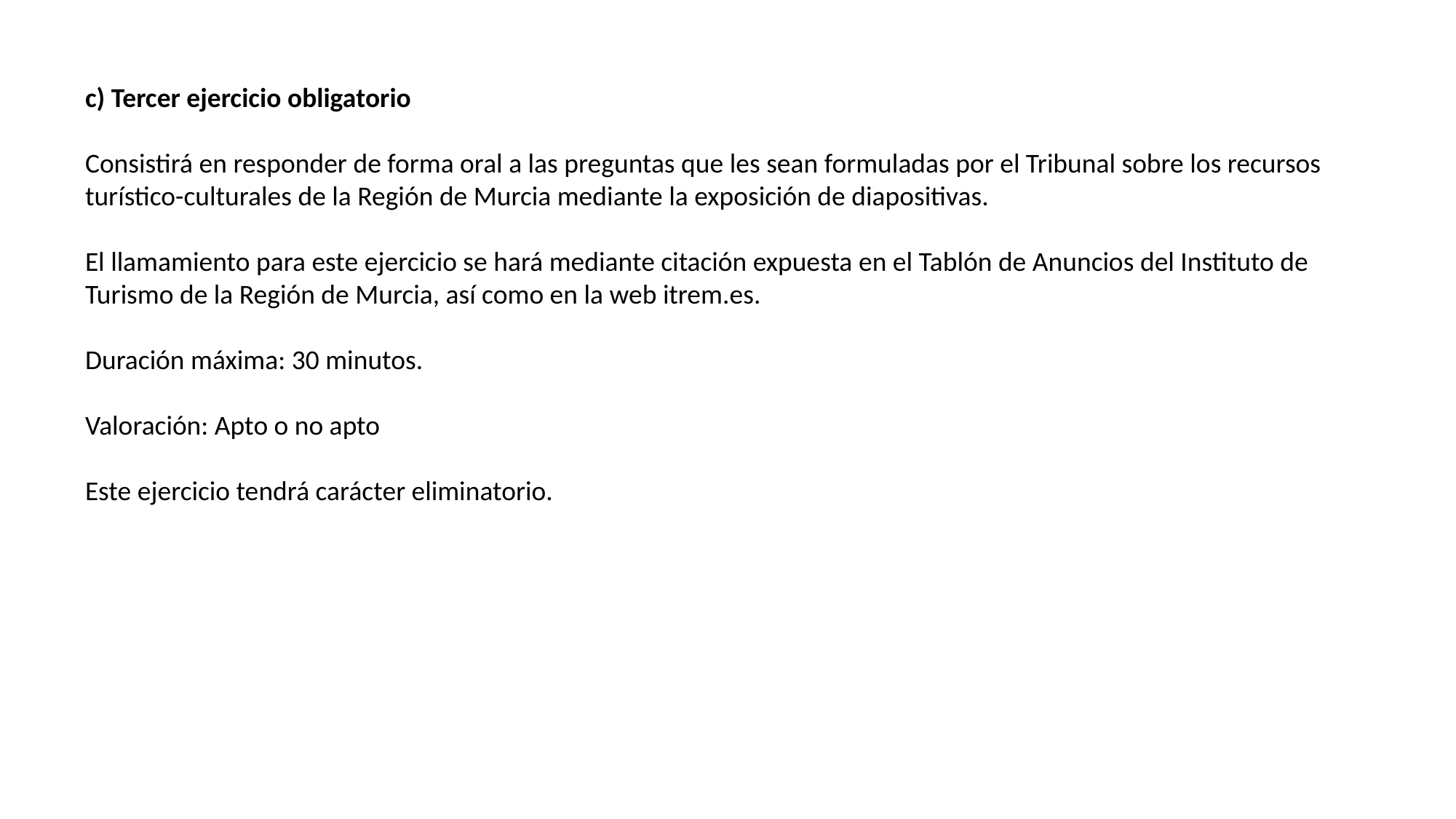

c) Tercer ejercicio obligatorio

Consistirá en responder de forma oral a las preguntas que les sean formuladas por el Tribunal sobre los recursos turístico-culturales de la Región de Murcia mediante la exposición de diapositivas.

El llamamiento para este ejercicio se hará mediante citación expuesta en el Tablón de Anuncios del Instituto de Turismo de la Región de Murcia, así como en la web itrem.es.

Duración máxima: 30 minutos.

Valoración: Apto o no apto

Este ejercicio tendrá carácter eliminatorio.